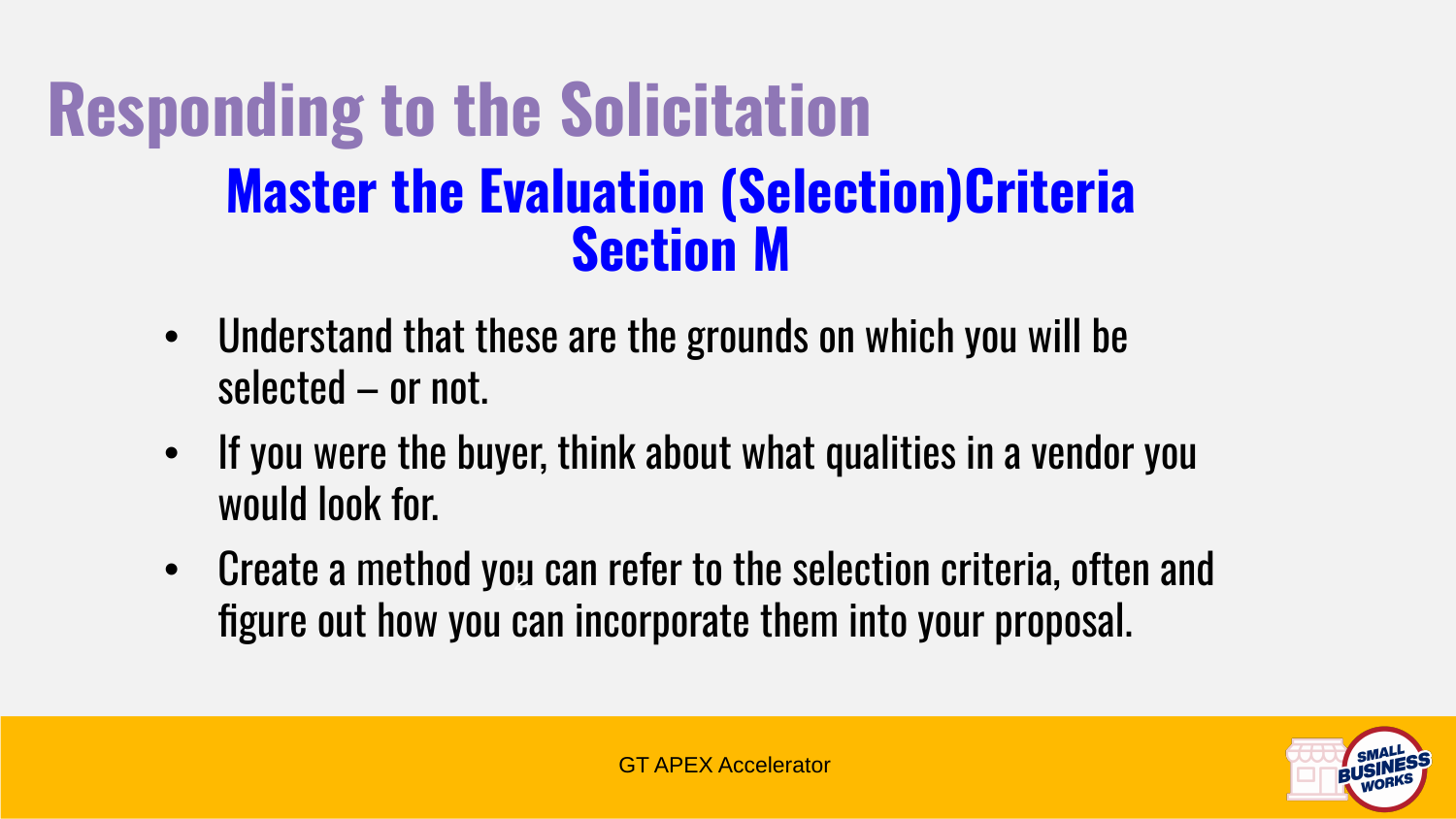

Responding to the Solicitation
Master the Evaluation (Selection)Criteria Section M
Understand that these are the grounds on which you will be selected – or not.

If you were the buyer, think about what qualities in a vendor you would look for.

Create a method you can refer to the selection criteria, often and figure out how you can incorporate them into your proposal.
2
GT APEX Accelerator